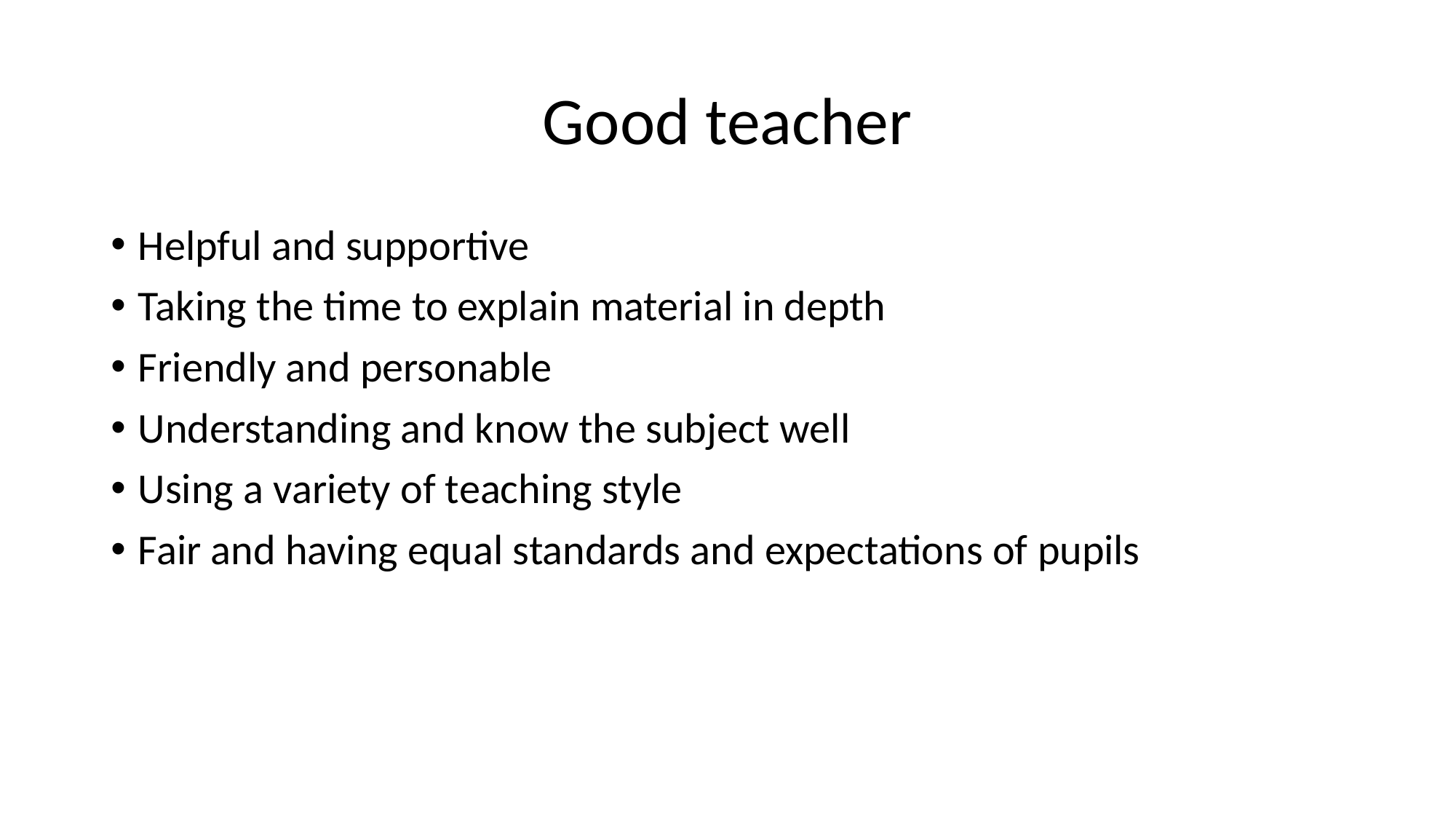

# Good teacher
Helpful and supportive
Taking the time to explain material in depth
Friendly and personable
Understanding and know the subject well
Using a variety of teaching style
Fair and having equal standards and expectations of pupils